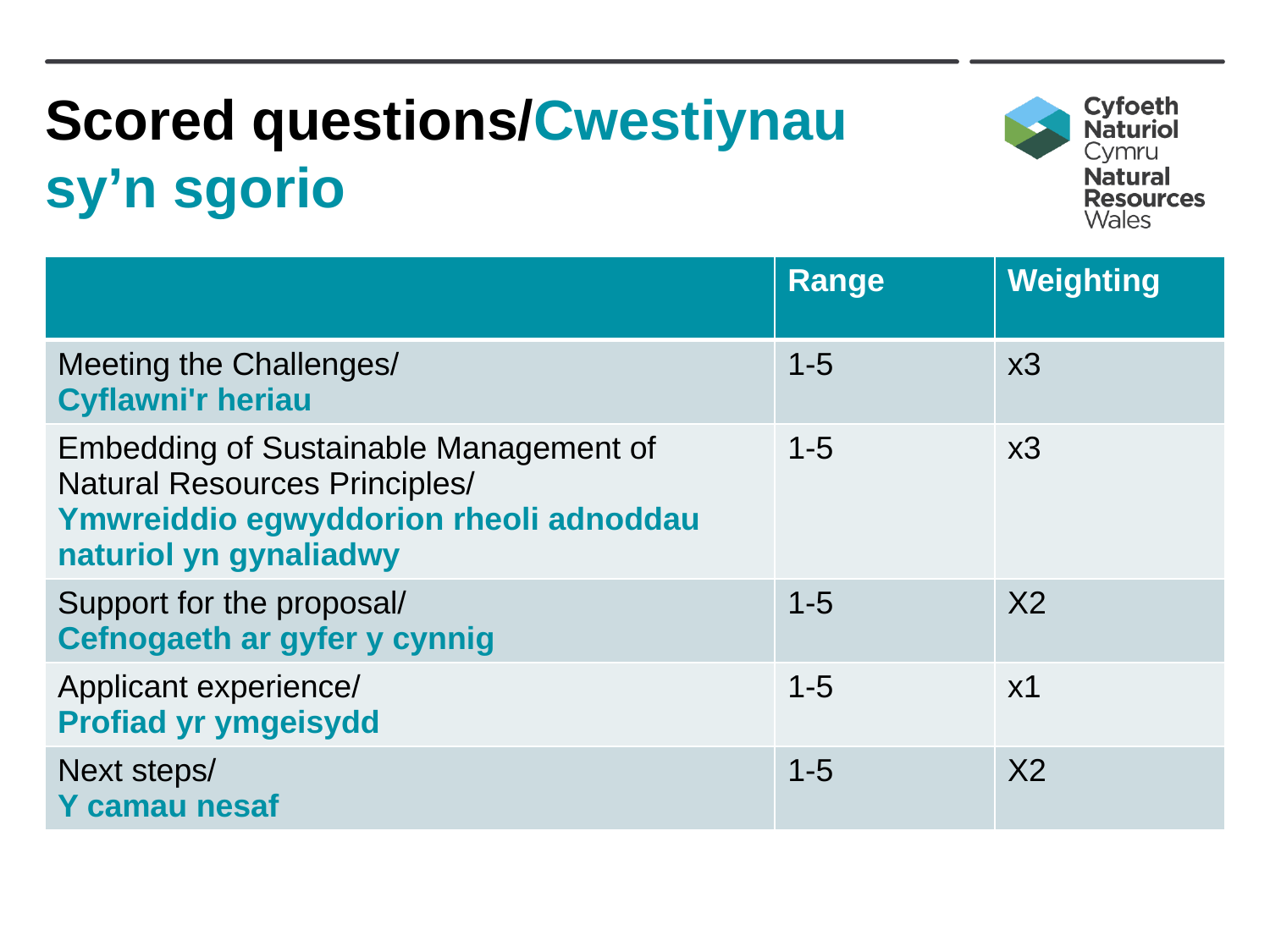

# Scored questions/Cwestiynau sy’n sgorio
|  | Range | Weighting |
| --- | --- | --- |
| Meeting the Challenges/ Cyflawni'r heriau | 1-5 | x3 |
| Embedding of Sustainable Management of Natural Resources Principles/ Ymwreiddio egwyddorion rheoli adnoddau naturiol yn gynaliadwy | 1-5 | x3 |
| Support for the proposal/ Cefnogaeth ar gyfer y cynnig | 1-5 | X2 |
| Applicant experience/ Profiad yr ymgeisydd | 1-5 | x1 |
| Next steps/ Y camau nesaf | 1-5 | X2 |